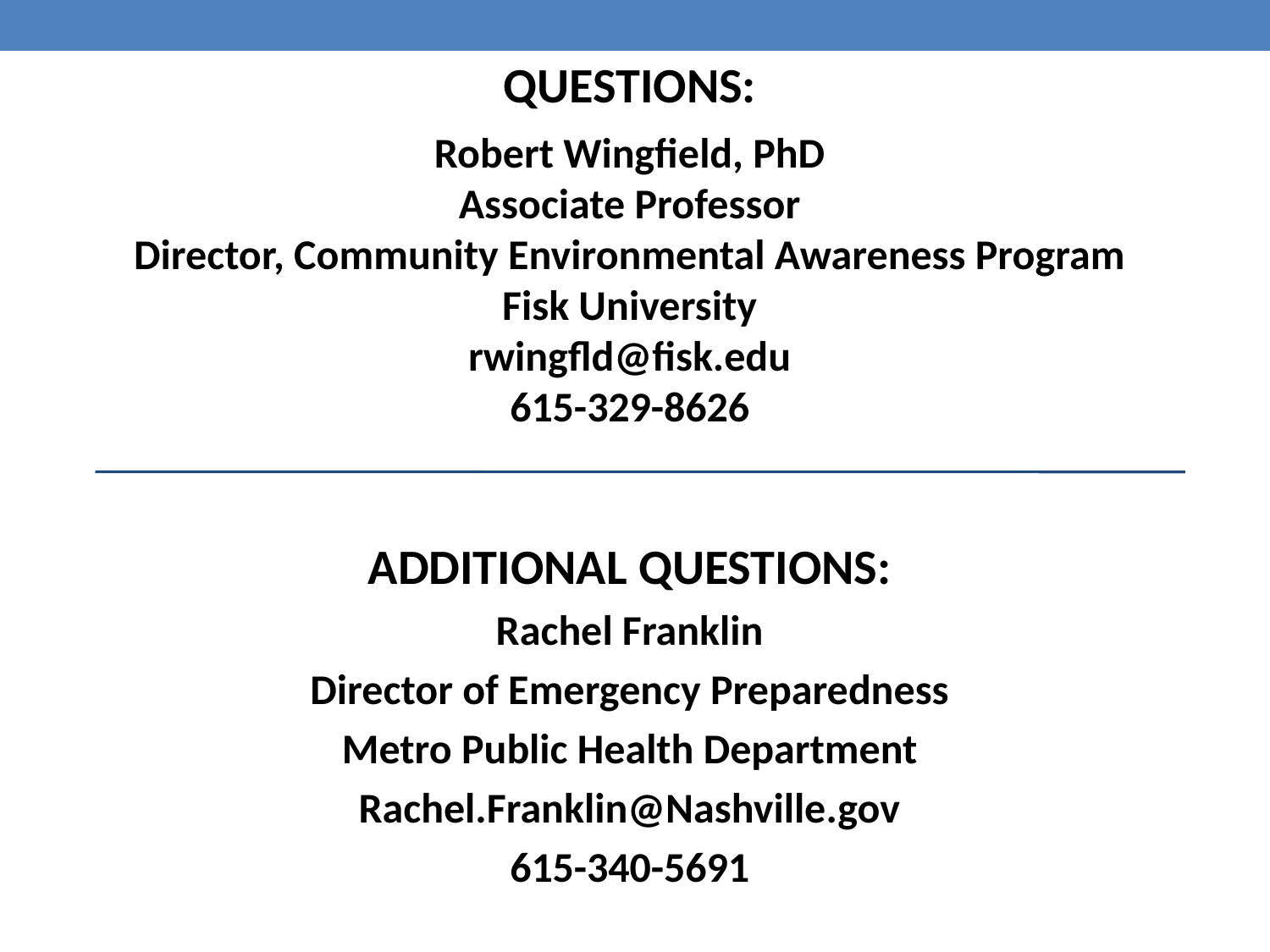

# QUESTIONS:
Robert Wingfield, PhD
Associate Professor
Director, Community Environmental Awareness Program
Fisk University
rwingfld@fisk.edu
615-329-8626
ADDITIONAL QUESTIONS:
Rachel Franklin
Director of Emergency Preparedness
Metro Public Health Department
Rachel.Franklin@Nashville.gov
615-340-5691